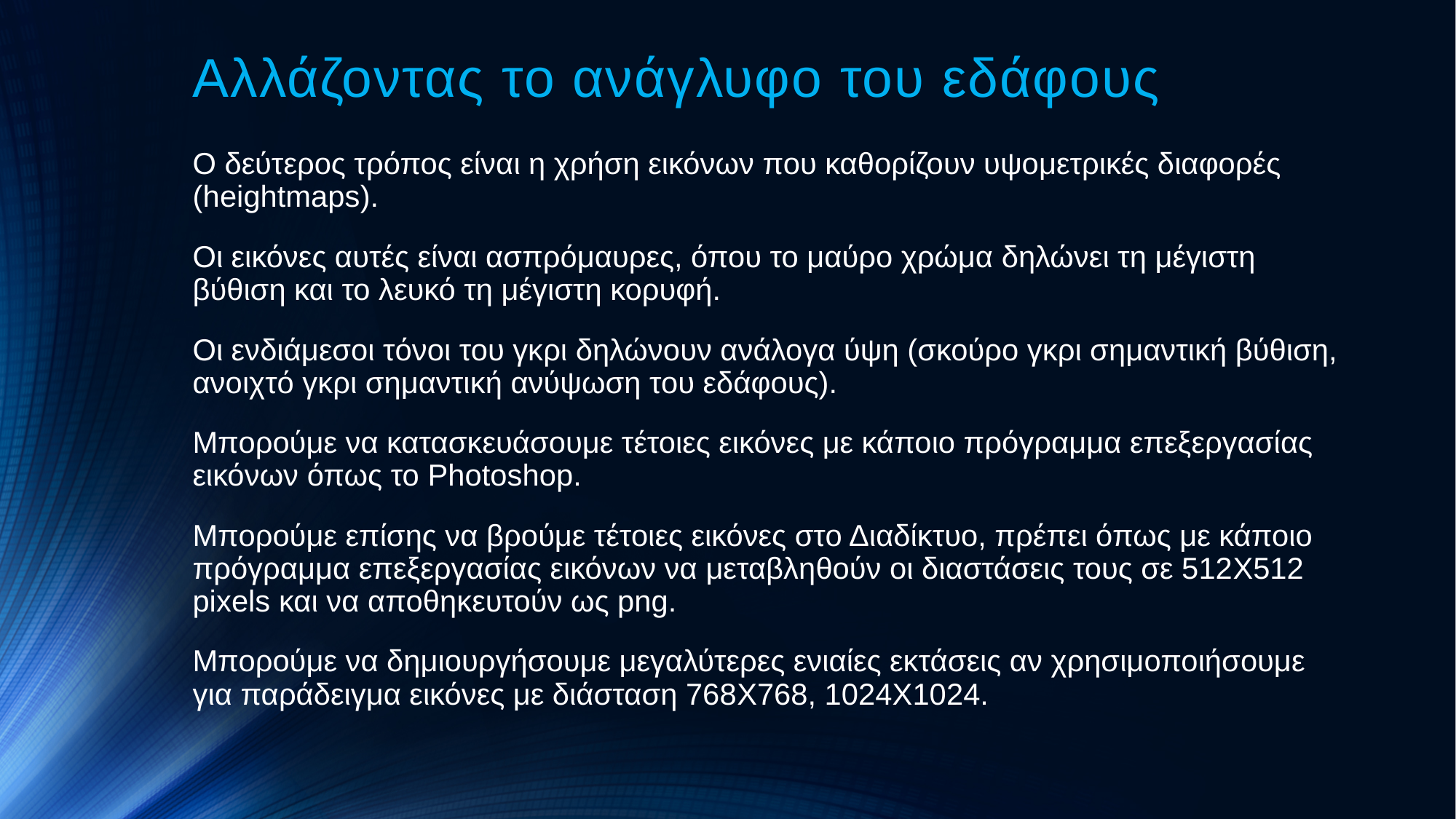

# Αλλάζοντας το ανάγλυφο του εδάφους
Ο δεύτερος τρόπος είναι η χρήση εικόνων που καθορίζουν υψομετρικές διαφορές (heightmaps).
Οι εικόνες αυτές είναι ασπρόμαυρες, όπου το μαύρο χρώμα δηλώνει τη μέγιστη βύθιση και το λευκό τη μέγιστη κορυφή.
Οι ενδιάμεσοι τόνοι του γκρι δηλώνουν ανάλογα ύψη (σκούρο γκρι σημαντική βύθιση, ανοιχτό γκρι σημαντική ανύψωση του εδάφους).
Μπορούμε να κατασκευάσουμε τέτοιες εικόνες με κάποιο πρόγραμμα επεξεργασίας εικόνων όπως το Photoshop.
Μπορούμε επίσης να βρούμε τέτοιες εικόνες στο Διαδίκτυο, πρέπει όπως με κάποιο πρόγραμμα επεξεργασίας εικόνων να μεταβληθούν οι διαστάσεις τους σε 512X512 pixels και να αποθηκευτούν ως png.
Μπορούμε να δημιουργήσουμε μεγαλύτερες ενιαίες εκτάσεις αν χρησιμοποιήσουμε για παράδειγμα εικόνες με διάσταση 768X768, 1024X1024.